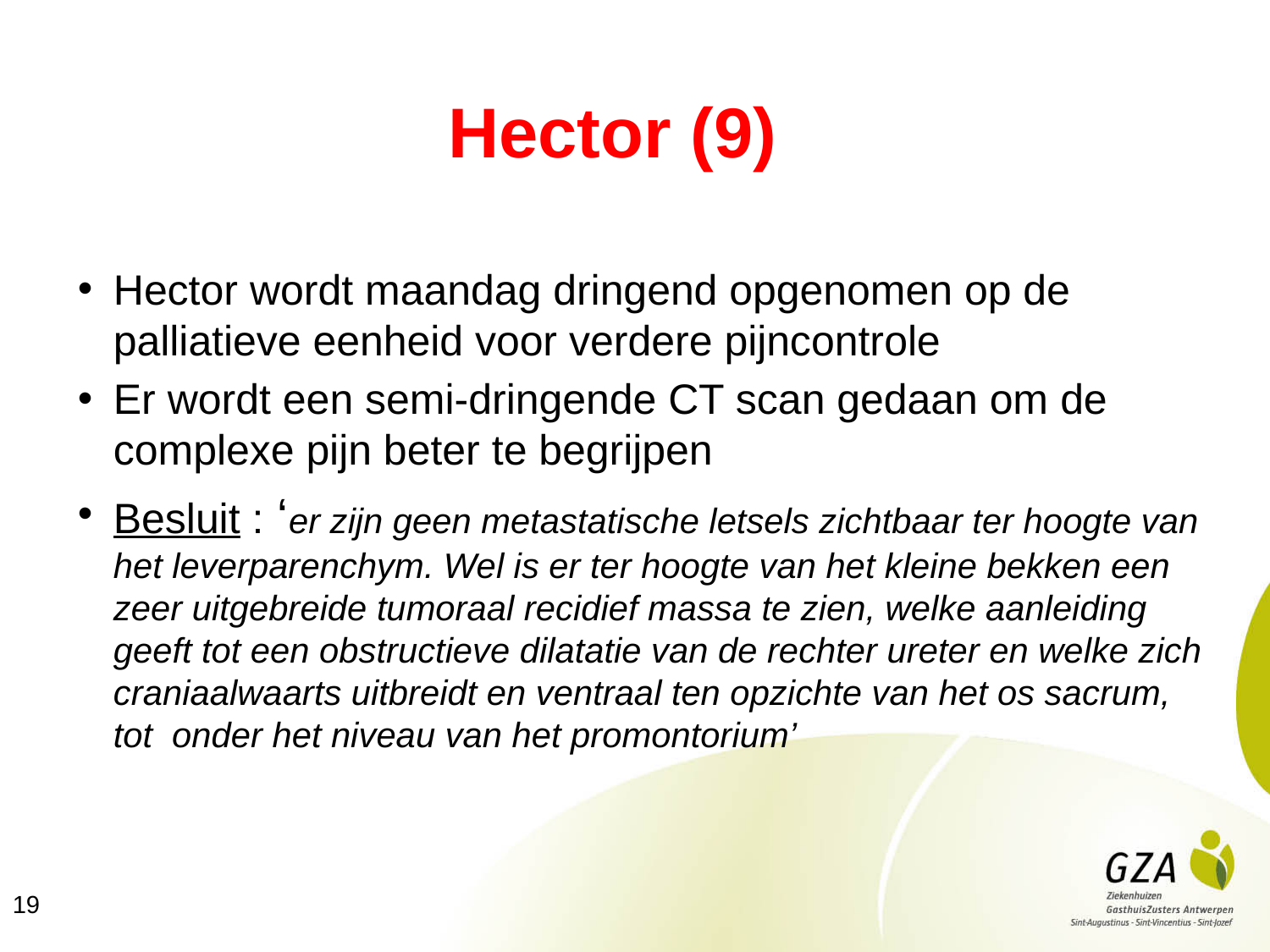

# Hector (9)
Hector wordt maandag dringend opgenomen op de palliatieve eenheid voor verdere pijncontrole
Er wordt een semi-dringende CT scan gedaan om de complexe pijn beter te begrijpen
Besluit : ‘er zijn geen metastatische letsels zichtbaar ter hoogte van het leverparenchym. Wel is er ter hoogte van het kleine bekken een zeer uitgebreide tumoraal recidief massa te zien, welke aanleiding geeft tot een obstructieve dilatatie van de rechter ureter en welke zich craniaalwaarts uitbreidt en ventraal ten opzichte van het os sacrum, tot  onder het niveau van het promontorium’
19